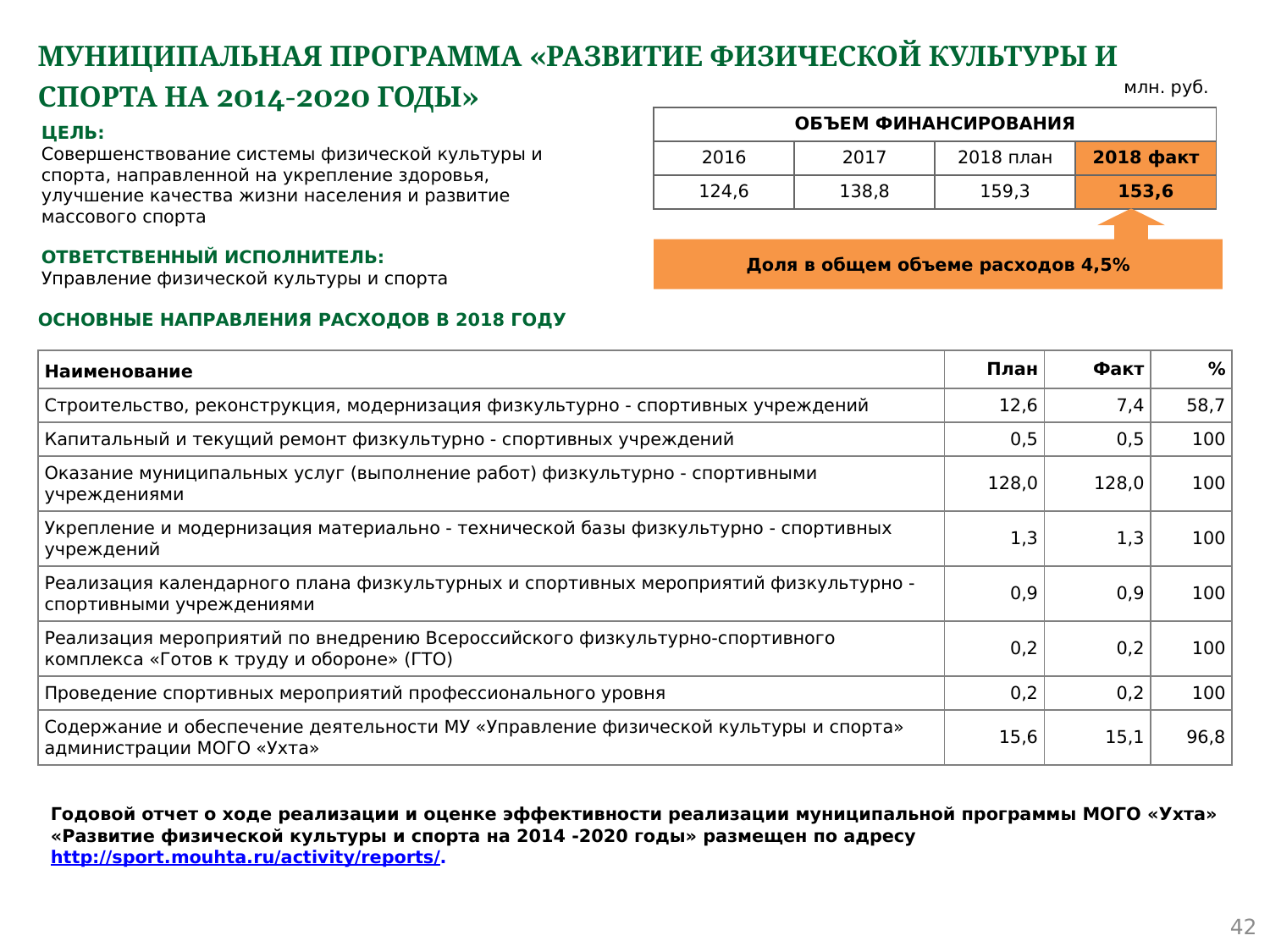

# МУНИЦИПАЛЬНАЯ ПРОГРАММА «РАЗВИТИЕ ФИЗИЧЕСКОЙ КУЛЬТУРЫ И СПОРТА НА 2014-2020 ГОДЫ»
млн. руб.
| ОБЪЕМ ФИНАНСИРОВАНИЯ |  |  |  |
| --- | --- | --- | --- |
| 2016 | 2017 | 2018 план | 2018 факт |
| 124,6 | 138,8 | 159,3 | 153,6 |
ЦЕЛЬ:
Совершенствование системы физической культуры и спорта, направленной на укрепление здоровья, улучшение качества жизни населения и развитие массового спорта

ОТВЕТСТВЕННЫЙ ИСПОЛНИТЕЛЬ:
Управление физической культуры и спорта

Доля в общем объеме расходов 4,5%
ОСНОВНЫЕ НАПРАВЛЕНИЯ РАСХОДОВ В 2018 ГОДУ
| Наименование | План | Факт | % |
| --- | --- | --- | --- |
| Строительство, реконструкция, модернизация физкультурно - спортивных учреждений | 12,6 | 7,4 | 58,7 |
| Капитальный и текущий ремонт физкультурно - спортивных учреждений | 0,5 | 0,5 | 100 |
| Оказание муниципальных услуг (выполнение работ) физкультурно - спортивными учреждениями | 128,0 | 128,0 | 100 |
| Укрепление и модернизация материально - технической базы физкультурно - спортивных учреждений | 1,3 | 1,3 | 100 |
| Реализация календарного плана физкультурных и спортивных мероприятий физкультурно - спортивными учреждениями | 0,9 | 0,9 | 100 |
| Реализация мероприятий по внедрению Всероссийского физкультурно-спортивного комплекса «Готов к труду и обороне» (ГТО) | 0,2 | 0,2 | 100 |
| Проведение спортивных мероприятий профессионального уровня | 0,2 | 0,2 | 100 |
| Содержание и обеспечение деятельности МУ «Управление физической культуры и спорта» администрации МОГО «Ухта» | 15,6 | 15,1 | 96,8 |

Годовой отчет о ходе реализации и оценке эффективности реализации муниципальной программы МОГО «Ухта»
«Развитие физической культуры и спорта на 2014 -2020 годы» размещен по адресу
http://sport.mouhta.ru/activity/reports/.
42